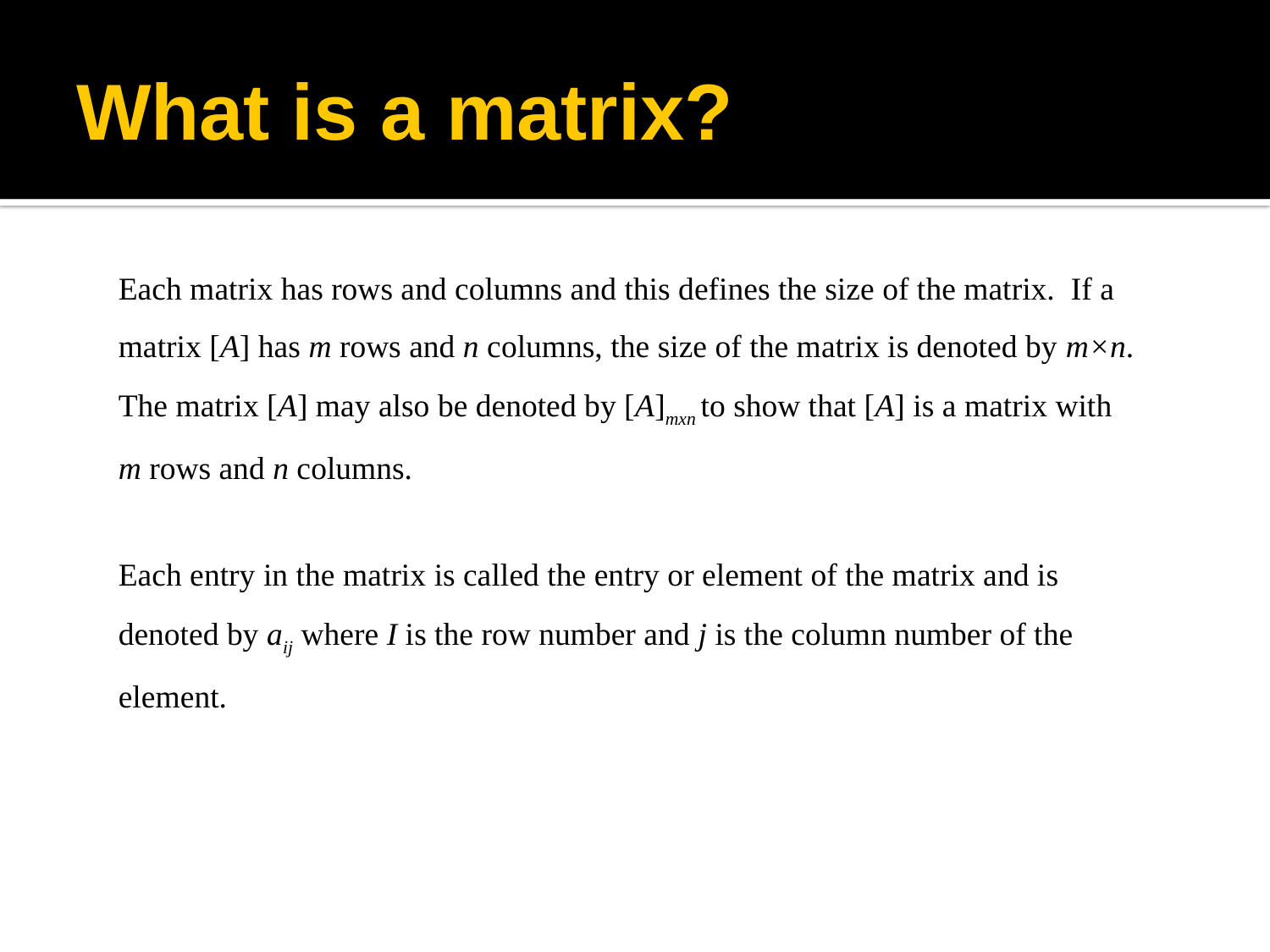

# What is a matrix?
Each matrix has rows and columns and this defines the size of the matrix.  If a matrix [A] has m rows and n columns, the size of the matrix is denoted by m×n. The matrix [A] may also be denoted by [A]mxn to show that [A] is a matrix with m rows and n columns.
Each entry in the matrix is called the entry or element of the matrix and is denoted by aij where I is the row number and j is the column number of the element.